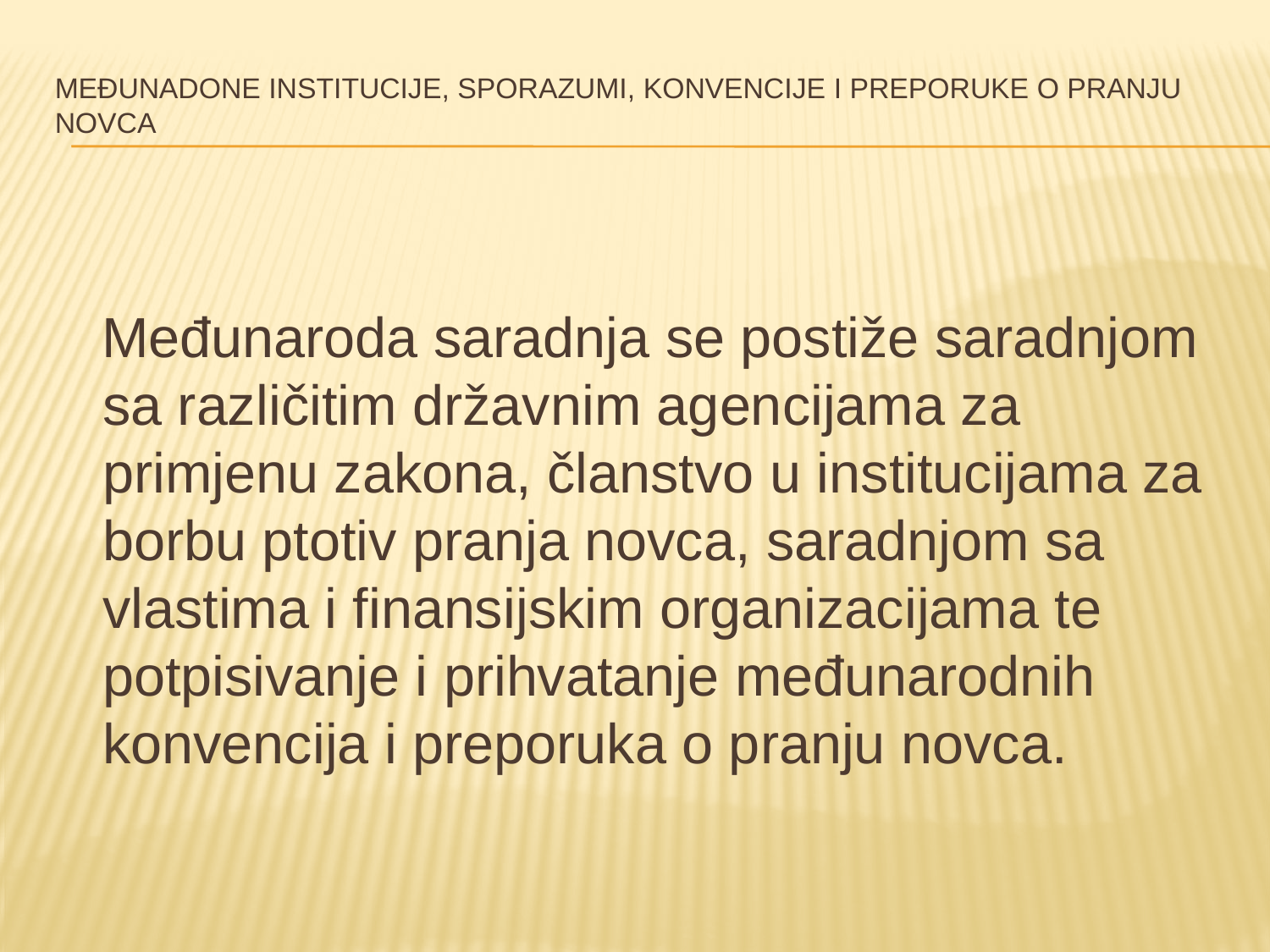

# MEĐUNADONE INSTITUCIJE, SPORAZUMI, KONVENCIJE I PREPORUKE O PRANJU NOVCA

   Međunaroda saradnja se postiže saradnjom sa različitim državnim agencijama za primjenu zakona, članstvo u institucijama za borbu ptotiv pranja novca, saradnjom sa vlastima i finansijskim organizacijama te potpisivanje i prihvatanje međunarodnih konvencija i preporuka o pranju novca.